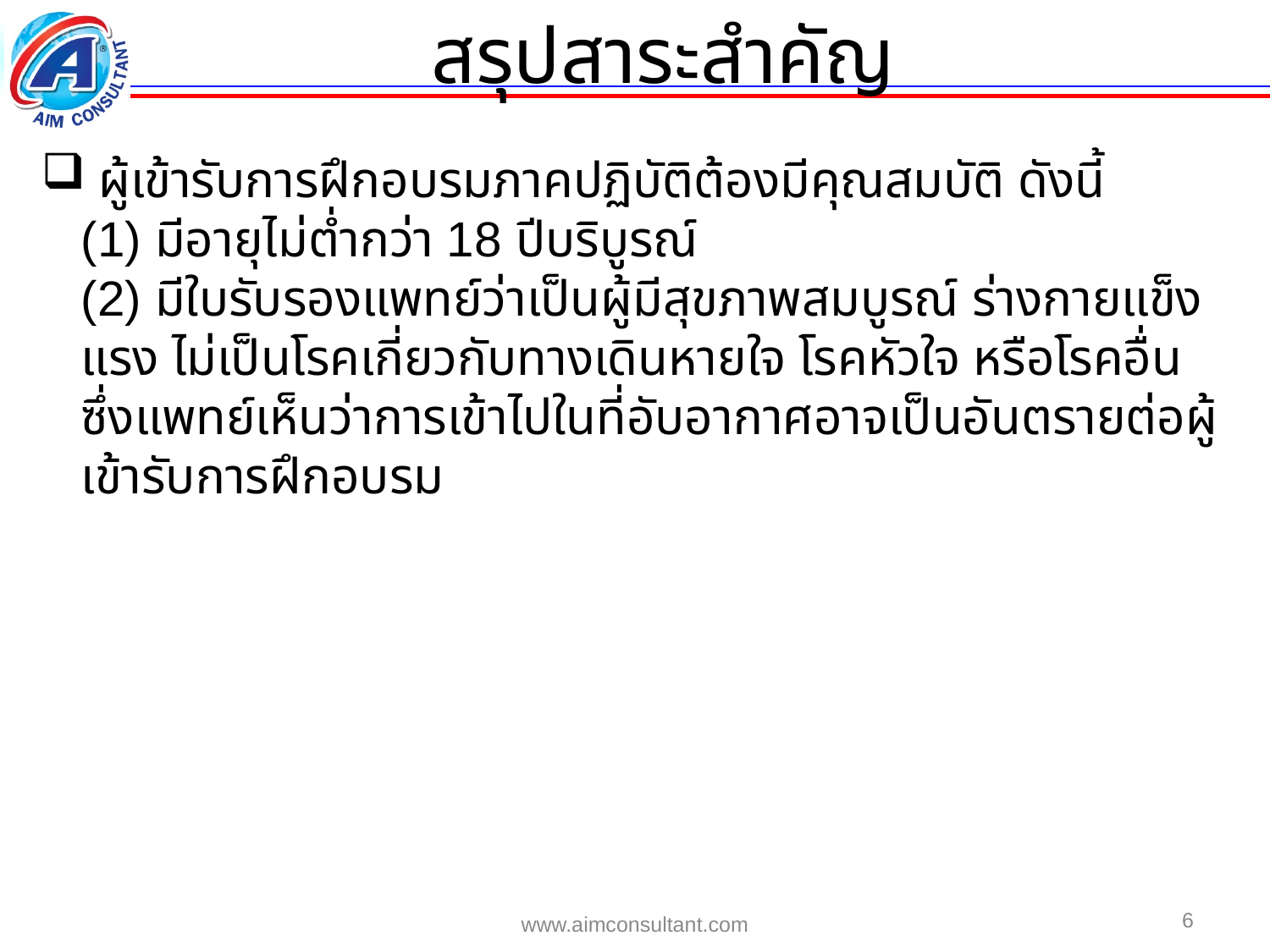

สรุปสาระสำคัญ
 ผู้เข้ารับการฝึกอบรมภาคปฏิบัติต้องมีคุณสมบัติ ดังนี้
	(1) มีอายุไม่ต่ำกว่า 18 ปีบริบูรณ์
	(2) มีใบรับรองแพทย์ว่าเป็นผู้มีสุขภาพสมบูรณ์ ร่างกายแข็งแรง ไม่เป็นโรคเกี่ยวกับทางเดินหายใจ โรคหัวใจ หรือโรคอื่นซึ่งแพทย์เห็นว่าการเข้าไปในที่อับอากาศอาจเป็นอันตรายต่อผู้เข้ารับการฝึกอบรม
6
www.aimconsultant.com